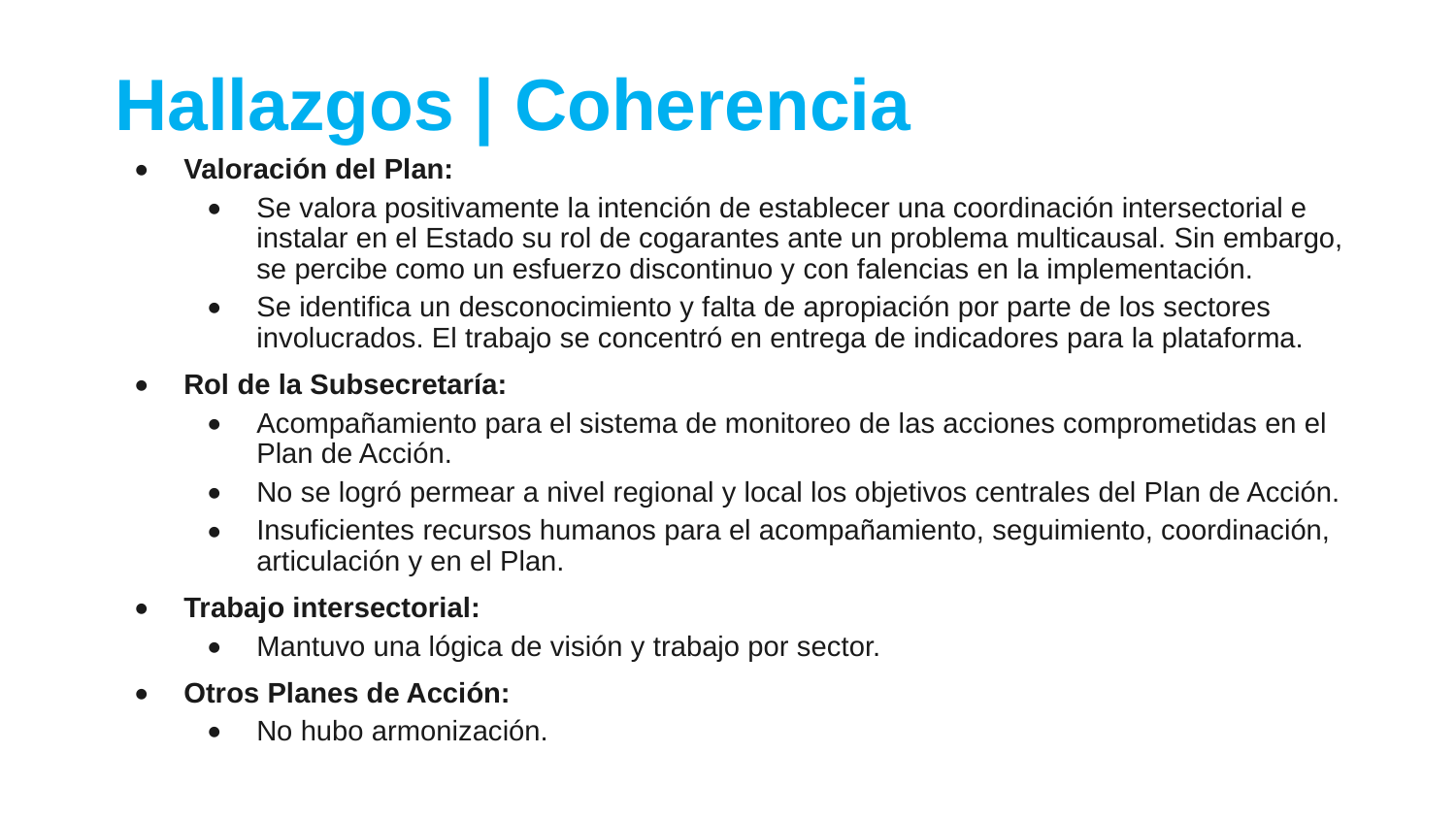

Hallazgos | Coherencia
Valoración del Plan:
Se valora positivamente la intención de establecer una coordinación intersectorial e instalar en el Estado su rol de cogarantes ante un problema multicausal. Sin embargo, se percibe como un esfuerzo discontinuo y con falencias en la implementación.
Se identifica un desconocimiento y falta de apropiación por parte de los sectores involucrados. El trabajo se concentró en entrega de indicadores para la plataforma.
Rol de la Subsecretaría:
Acompañamiento para el sistema de monitoreo de las acciones comprometidas en el Plan de Acción.
No se logró permear a nivel regional y local los objetivos centrales del Plan de Acción.
Insuficientes recursos humanos para el acompañamiento, seguimiento, coordinación, articulación y en el Plan.
Trabajo intersectorial:
Mantuvo una lógica de visión y trabajo por sector.
Otros Planes de Acción:
No hubo armonización.